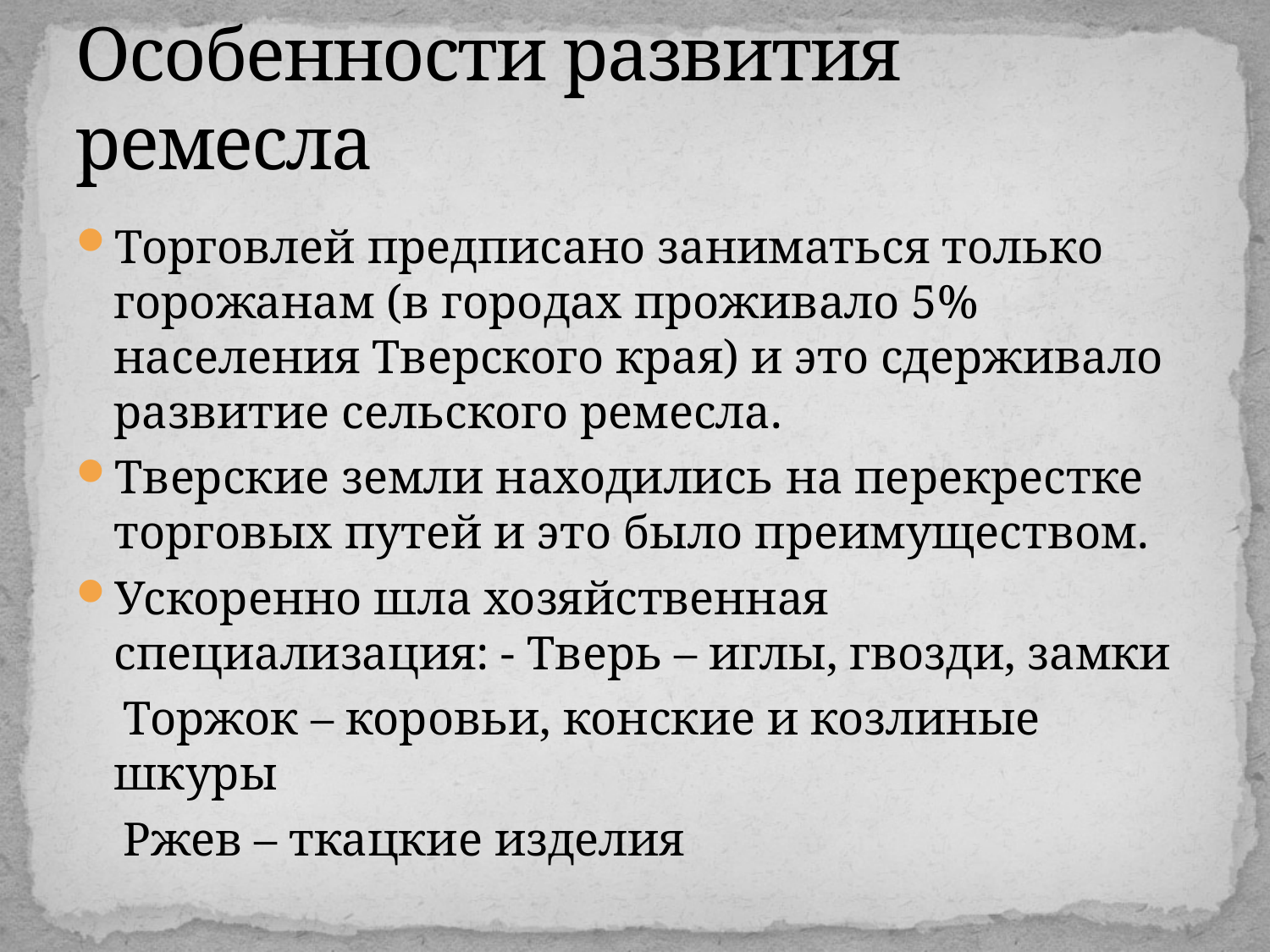

# Особенности развития ремесла
Торговлей предписано заниматься только горожанам (в городах проживало 5% населения Тверского края) и это сдерживало развитие сельского ремесла.
Тверские земли находились на перекрестке торговых путей и это было преимуществом.
Ускоренно шла хозяйственная специализация: - Тверь – иглы, гвозди, замки
    Торжок – коровьи, конские и козлиные шкуры
    Ржев – ткацкие изделия